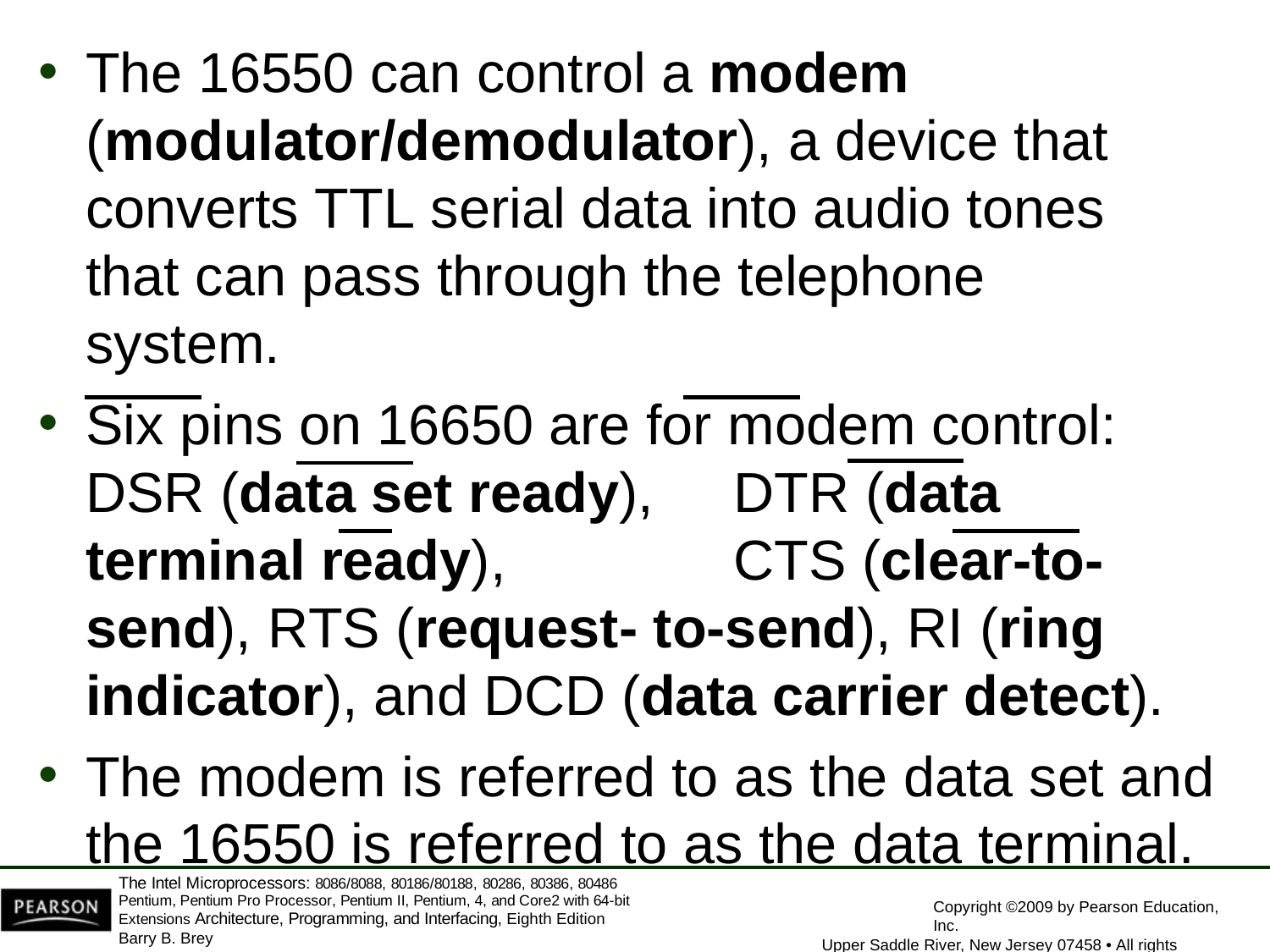

The 16550 can control a modem (modulator/demodulator), a device that converts TTL serial data into audio tones that can pass through the telephone system.

Six pins on 16650 are for modem control: DSR (data set ready),	DTR (data terminal ready),	CTS (clear-to-send), RTS (request- to-send), RI (ring indicator), and DCD (data carrier detect).

The modem is referred to as the data set and
the 16550 is referred to as the data terminal.

The Intel Microprocessors: 8086/8088, 80186/80188, 80286, 80386, 80486 Pentium, Pentium Pro Processor, Pentium II, Pentium, 4, and Core2 with 64-bit Extensions Architecture, Programming, and Interfacing, Eighth Edition
Barry B. Brey

Copyright ©2009 by Pearson Education, Inc.
Upper Saddle River, New Jersey 07458 • All rights reserved.